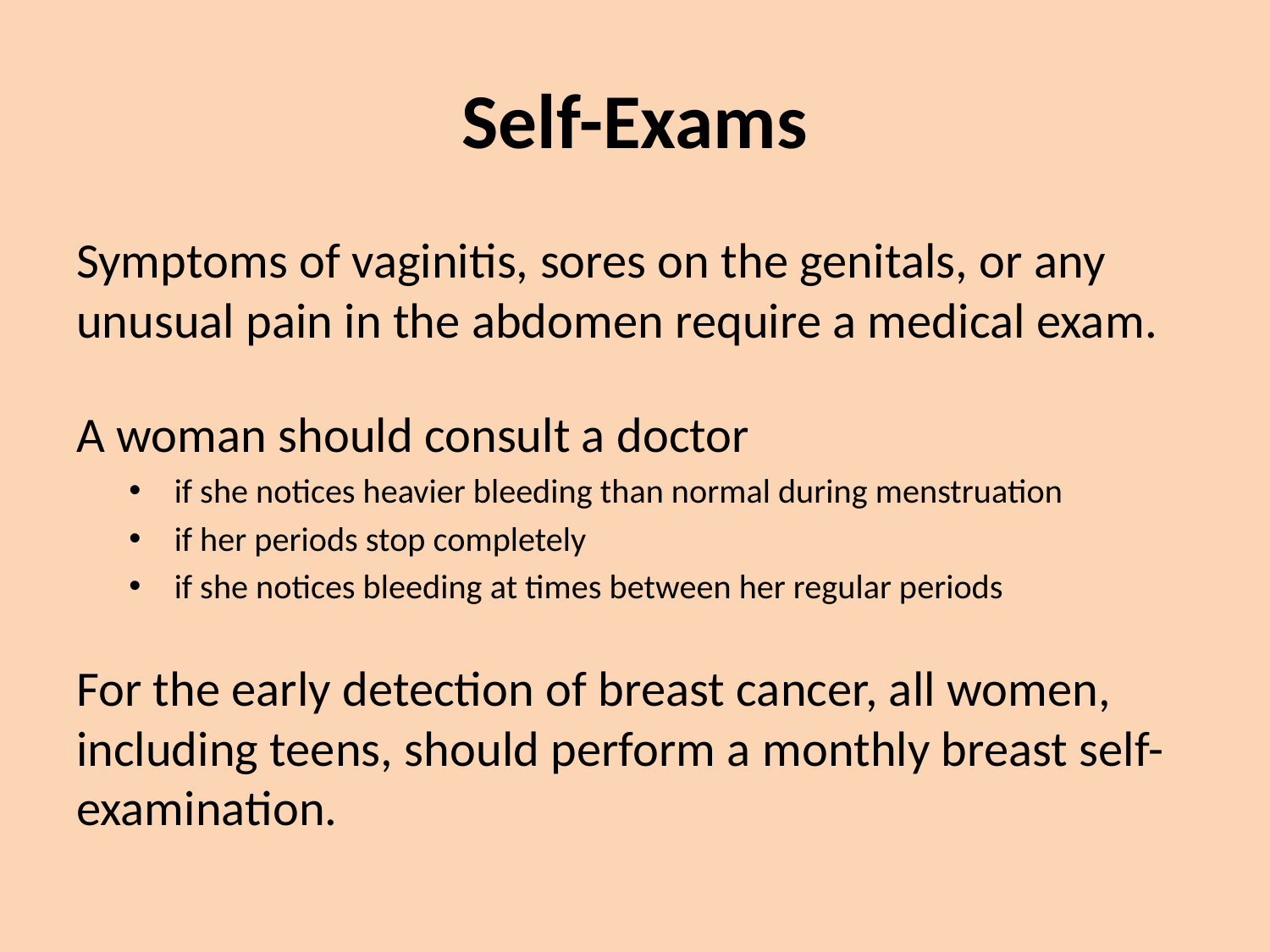

# Self-Exams
Symptoms of vaginitis, sores on the genitals, or any unusual pain in the abdomen require a medical exam.

A woman should consult a doctor
if she notices heavier bleeding than normal during menstruation
if her periods stop completely
if she notices bleeding at times between her regular periods

For the early detection of breast cancer, all women, including teens, should perform a monthly breast self-examination.